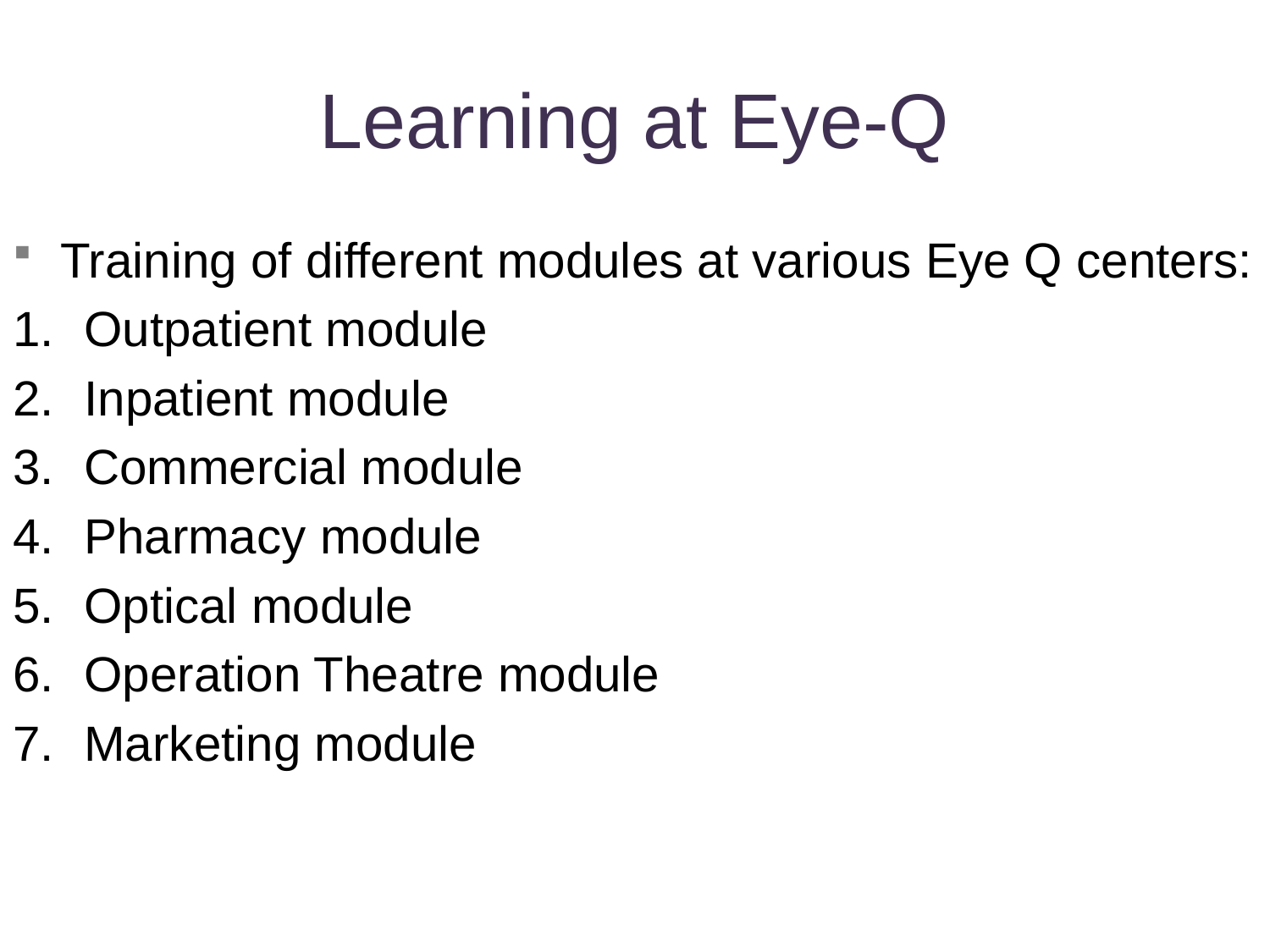

# Learning at Eye-Q
Training of different modules at various Eye Q centers:
Outpatient module
Inpatient module
Commercial module
Pharmacy module
Optical module
Operation Theatre module
Marketing module